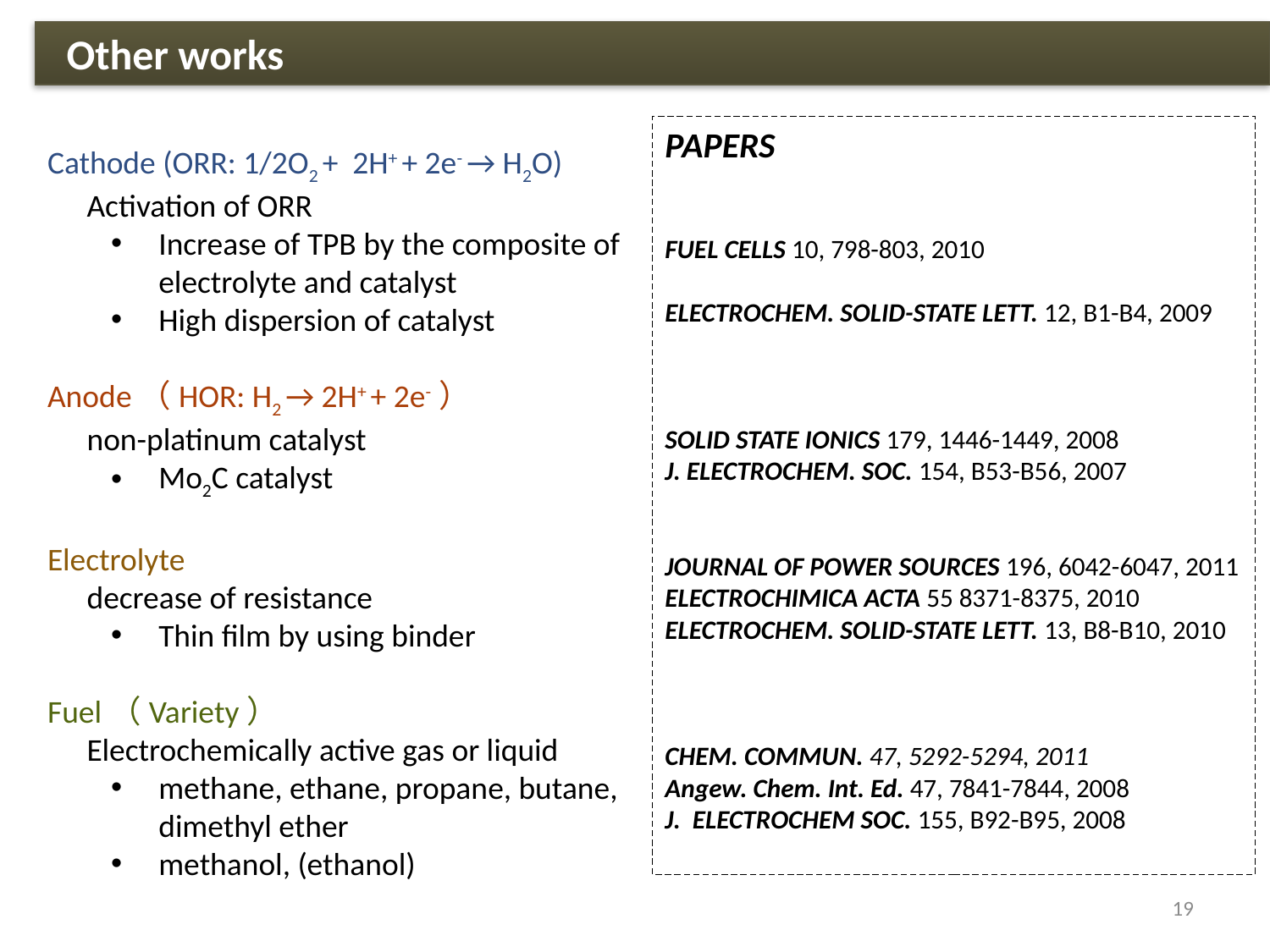

Other works
PAPERS

FUEL CELLS 10, 798-803, 2010

ELECTROCHEM. SOLID-STATE LETT. 12, B1-B4, 2009

SOLID STATE IONICS 179, 1446-1449, 2008
J. ELECTROCHEM. SOC. 154, B53-B56, 2007

JOURNAL OF POWER SOURCES 196, 6042-6047, 2011
ELECTROCHIMICA ACTA 55 8371-8375, 2010
ELECTROCHEM. SOLID-STATE LETT. 13, B8-B10, 2010

CHEM. COMMUN. 47, 5292-5294, 2011
Angew. Chem. Int. Ed. 47, 7841-7844, 2008
J.  ELECTROCHEM SOC. 155, B92-B95, 2008

Cathode (ORR: 1/2O2 +  2H+ + 2e- → H2O)
　Activation of ORR
Increase of TPB by the composite of electrolyte and catalyst
High dispersion of catalyst

Anode（HOR: H2 → 2H+ + 2e-）
　non-platinum catalyst
Mo2C catalyst

Electrolyte
　decrease of resistance
Thin film by using binder

Fuel（Variety）
　Electrochemically active gas or liquid
methane, ethane, propane, butane, dimethyl ether
methanol, (ethanol)
19